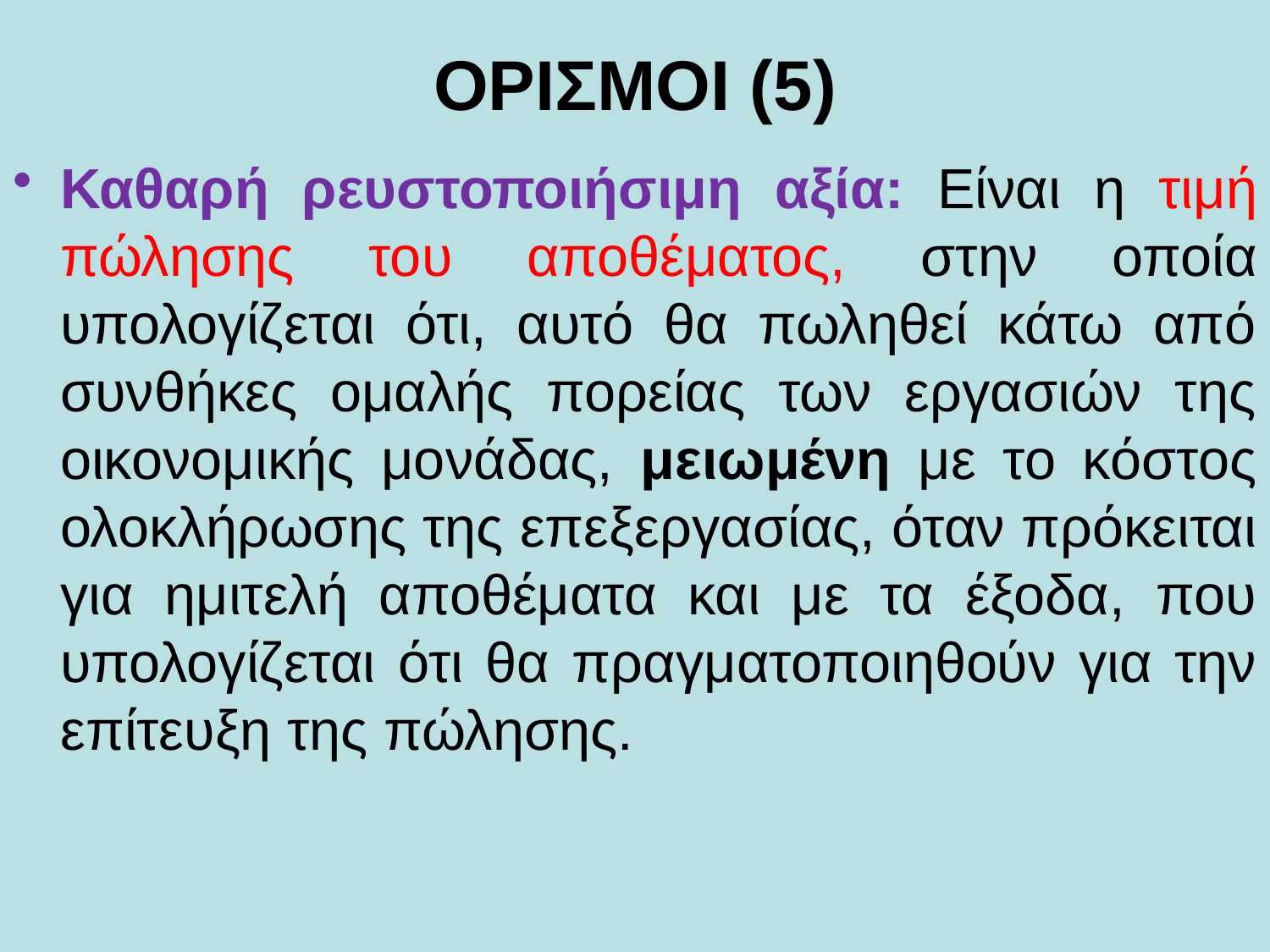

# ΟΡΙΣΜΟΙ (5)
Καθαρή ρευστοποιήσιμη αξία: Είναι η τιμή πώλησης του αποθέματος, στην οποία υπολογίζεται ότι, αυτό θα πωληθεί κάτω από συνθήκες ομαλής πορείας των εργασιών της οικονομικής μονάδας, μειωμένη με το κόστος ολοκλήρωσης της επεξεργασίας, όταν πρόκειται για ημιτελή αποθέματα και με τα έξοδα, που υπολογίζεται ότι θα πραγματοποιηθούν για την επίτευξη της πώλησης.